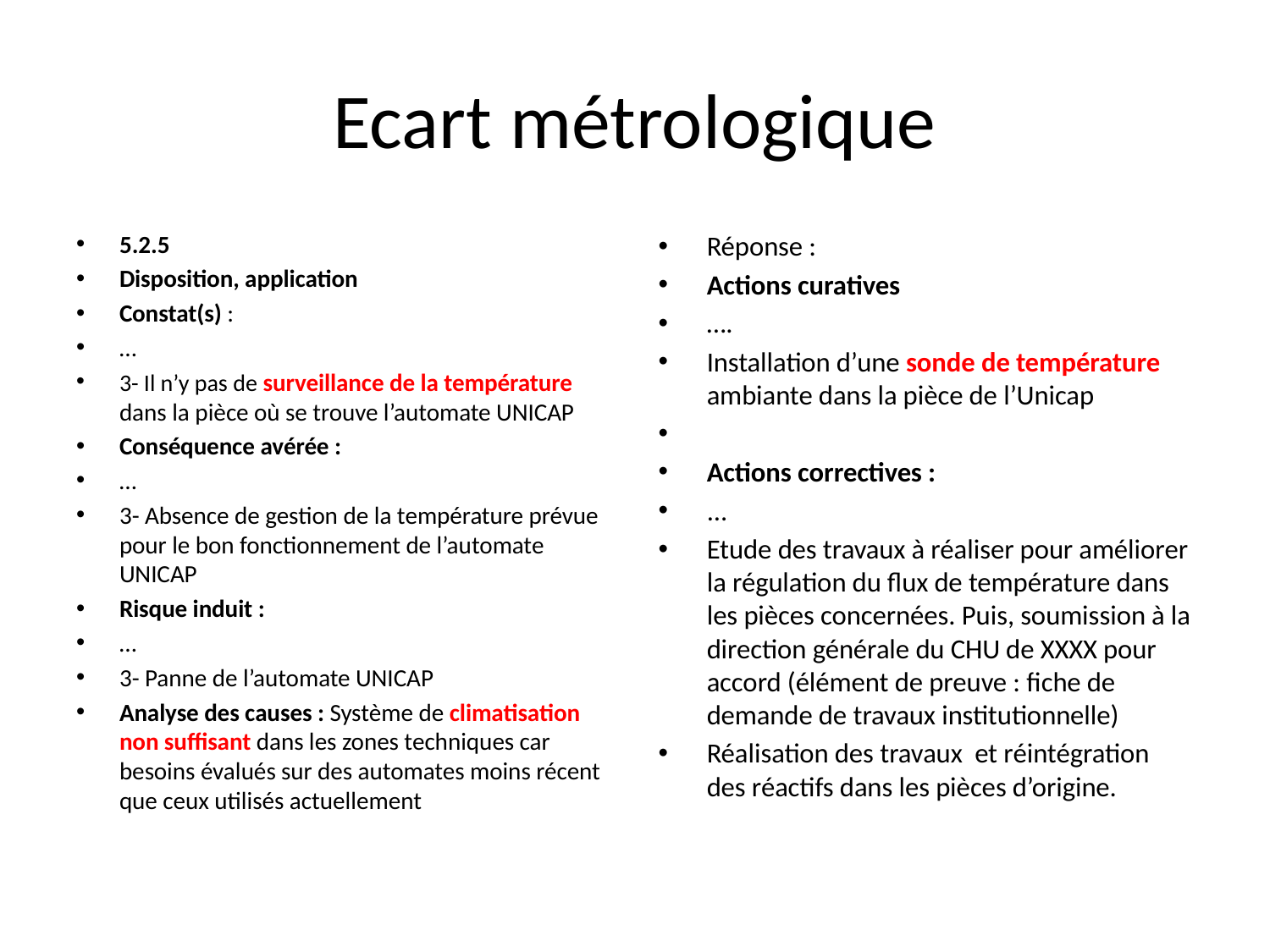

# Ecart métrologique
5.2.5
Disposition, application
Constat(s) :
…
3- Il n’y pas de surveillance de la température dans la pièce où se trouve l’automate UNICAP
Conséquence avérée :
…
3- Absence de gestion de la température prévue pour le bon fonctionnement de l’automate UNICAP
Risque induit :
…
3- Panne de l’automate UNICAP
Analyse des causes : Système de climatisation non suffisant dans les zones techniques car besoins évalués sur des automates moins récent que ceux utilisés actuellement
Réponse :
Actions curatives
….
Installation d’une sonde de température ambiante dans la pièce de l’Unicap

Actions correctives :
...
Etude des travaux à réaliser pour améliorer la régulation du flux de température dans les pièces concernées. Puis, soumission à la direction générale du CHU de XXXX pour accord (élément de preuve : fiche de demande de travaux institutionnelle)
Réalisation des travaux  et réintégration des réactifs dans les pièces d’origine.